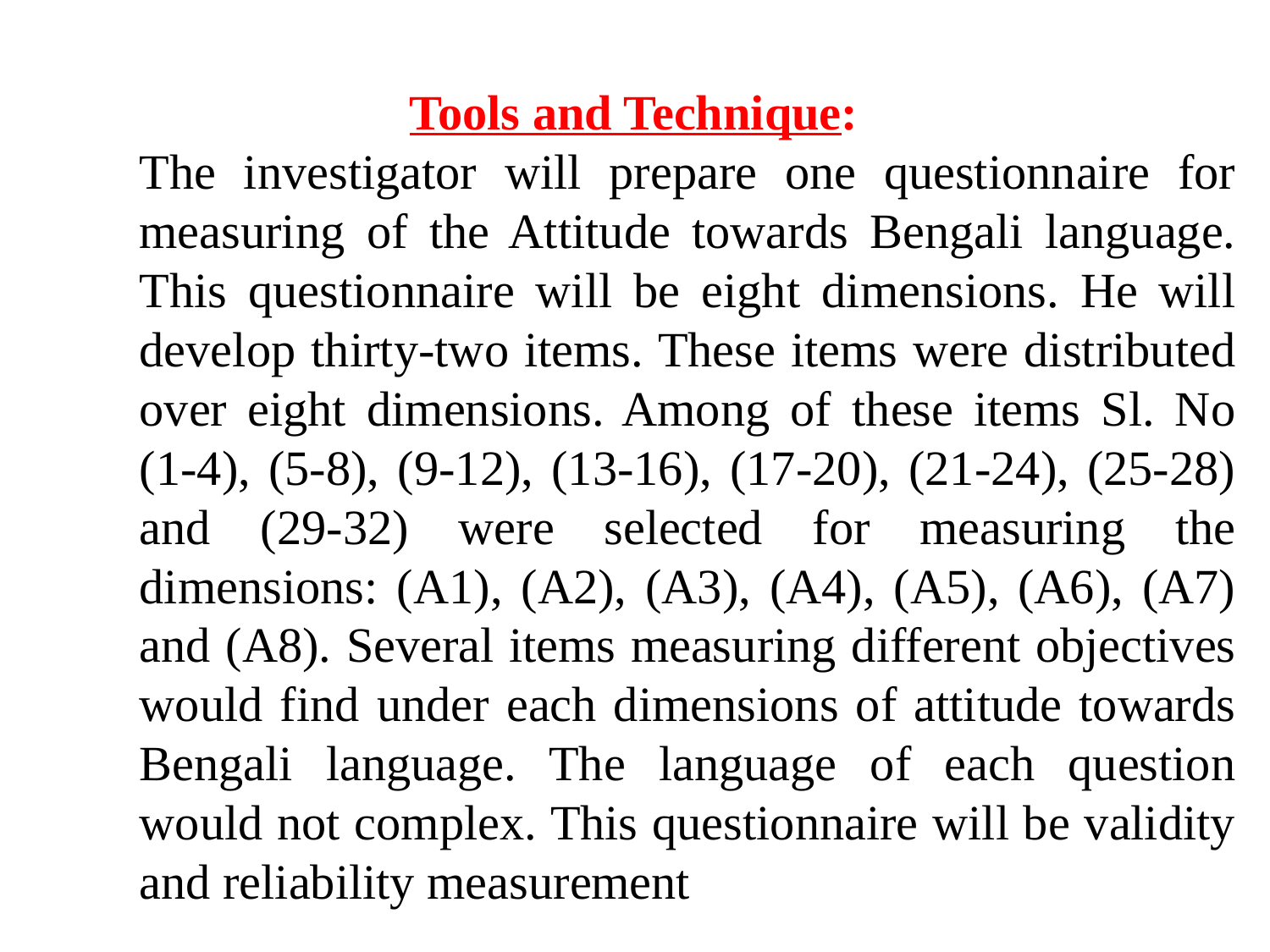

Tools and Technique:
The investigator will prepare one questionnaire for measuring of the Attitude towards Bengali language. This questionnaire will be eight dimensions. He will develop thirty-two items. These items were distributed over eight dimensions. Among of these items Sl. No (1-4), (5-8), (9-12), (13-16), (17-20), (21-24), (25-28) and (29-32) were selected for measuring the dimensions: (A1), (A2), (A3), (A4), (A5), (A6), (A7) and (A8). Several items measuring different objectives would find under each dimensions of attitude towards Bengali language. The language of each question would not complex. This questionnaire will be validity and reliability measurement